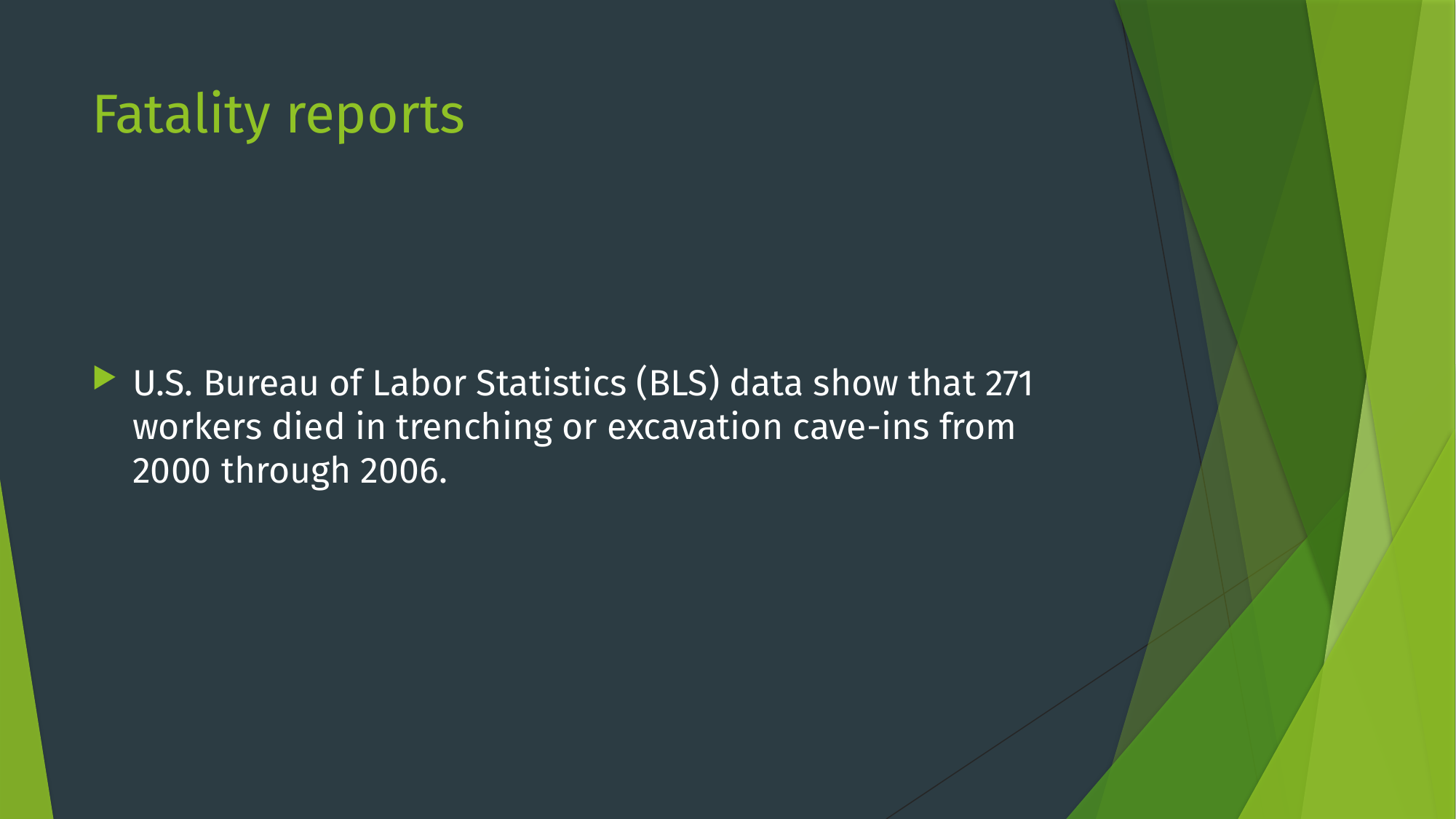

# Fatality reports

U.S. Bureau of Labor Statistics (BLS) data show that 271 workers died in trenching or excavation cave-ins from 2000 through 2006.